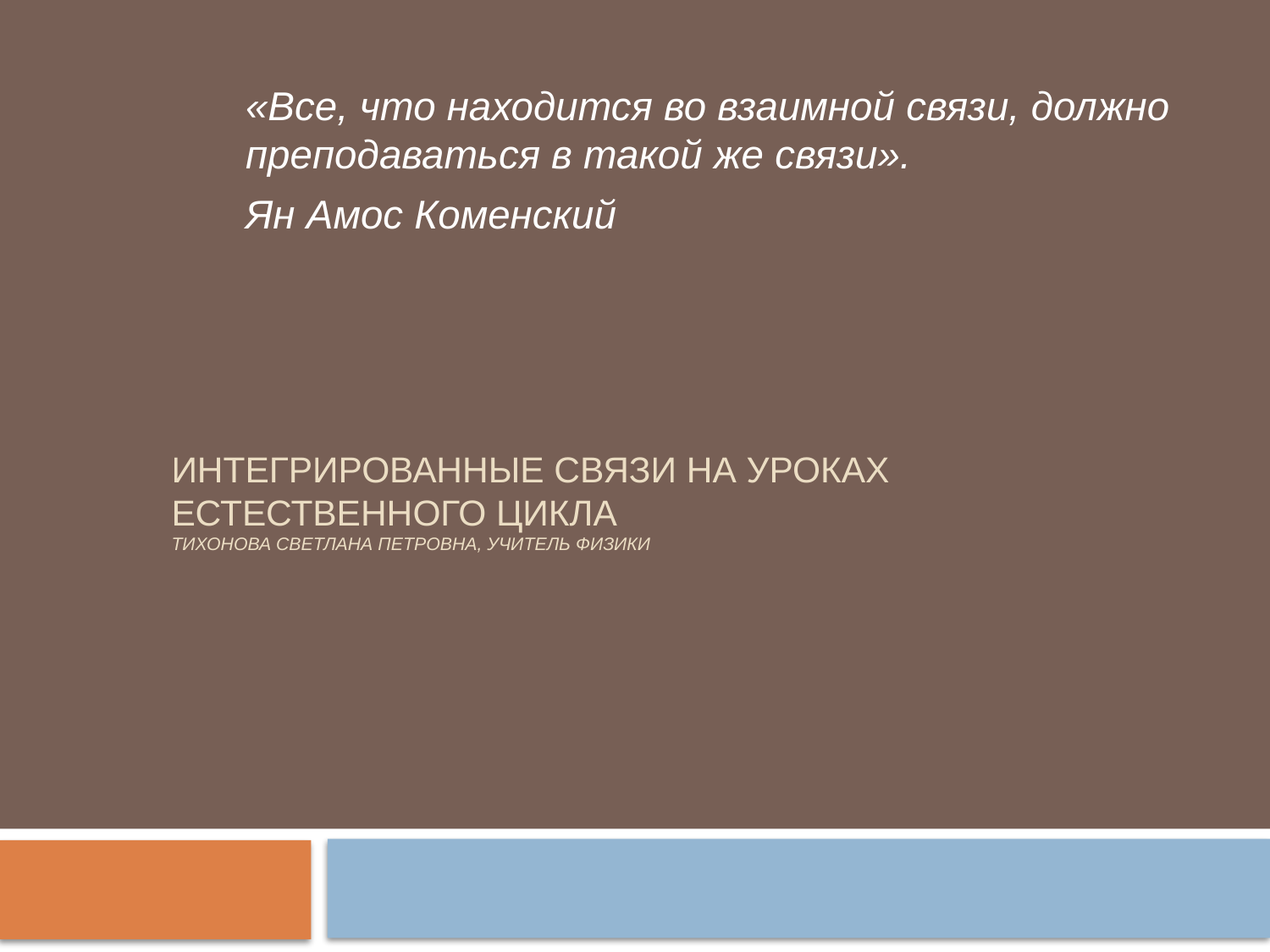

«Все, что находится во взаимной связи, должно преподаваться в такой же связи».
Ян Амос Коменский
# ИНТЕГРИРОВАННЫЕ СВЯЗИ НА УРОКАХ ЕСТЕСТВЕННОГО ЦИКЛА Тихонова Светлана Петровна, учитель физики